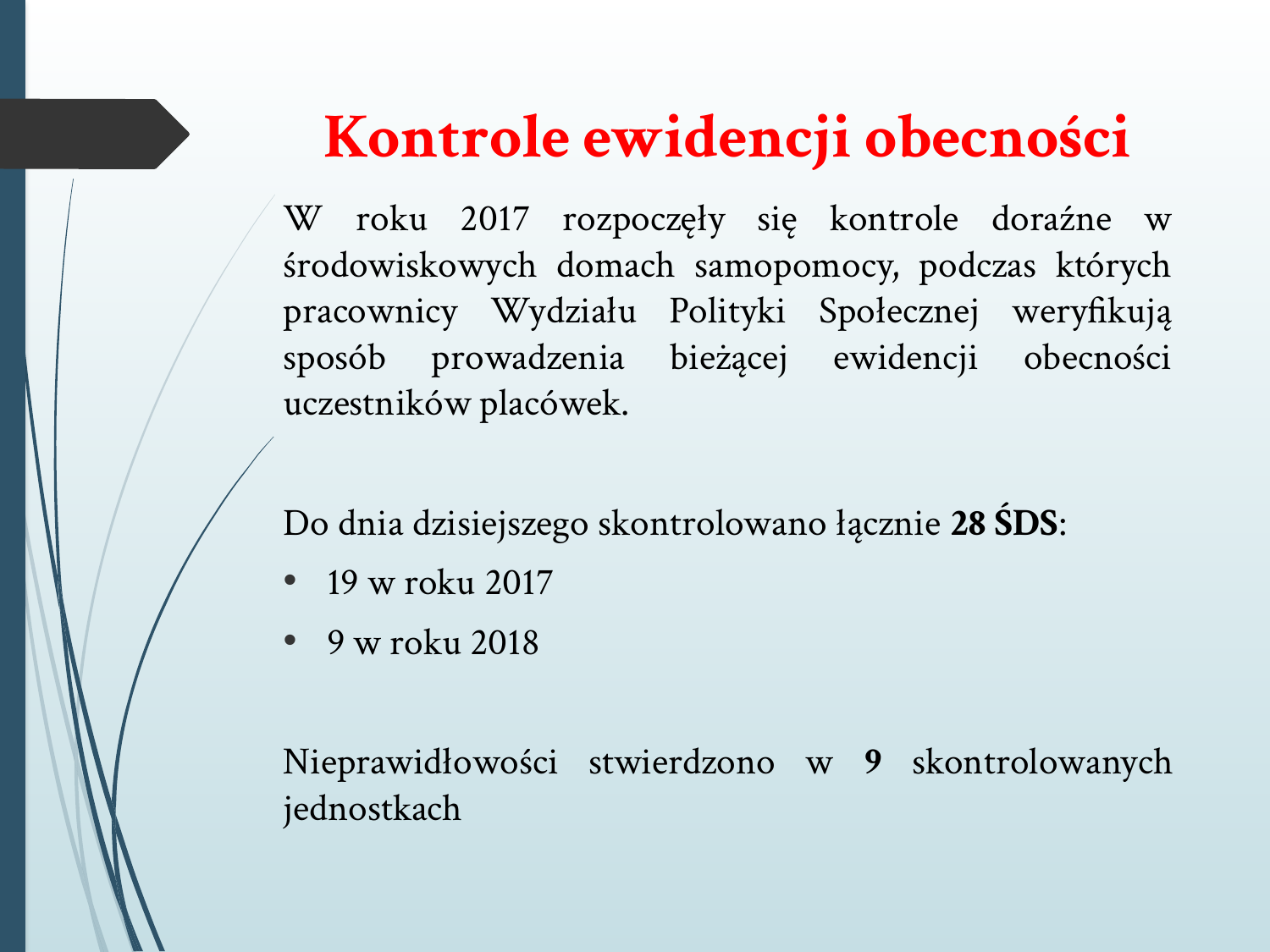

# Kontrole ewidencji obecności
W roku 2017 rozpoczęły się kontrole doraźne w środowiskowych domach samopomocy, podczas których pracownicy Wydziału Polityki Społecznej weryfikują sposób prowadzenia bieżącej ewidencji obecności uczestników placówek.

Do dnia dzisiejszego skontrolowano łącznie 28 ŚDS:
19 w roku 2017
9 w roku 2018

Nieprawidłowości stwierdzono w 9 skontrolowanych jednostkach